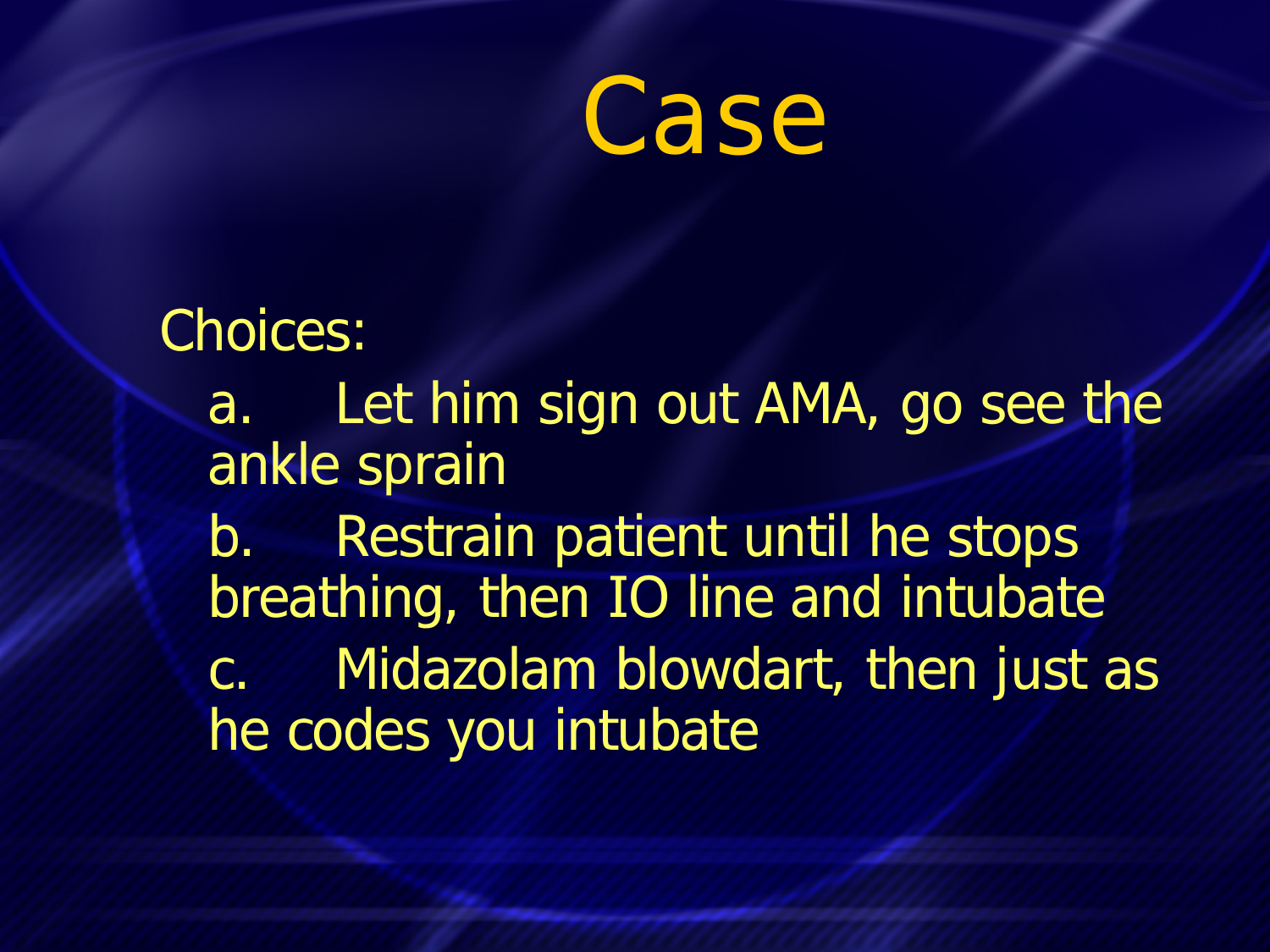

# Case
Choices:
	a.	Let him sign out AMA, go see the  ankle sprain
	b.	Restrain patient until he stops breathing, then IO line and intubate
	c.	Midazolam blowdart, then just as he codes you intubate